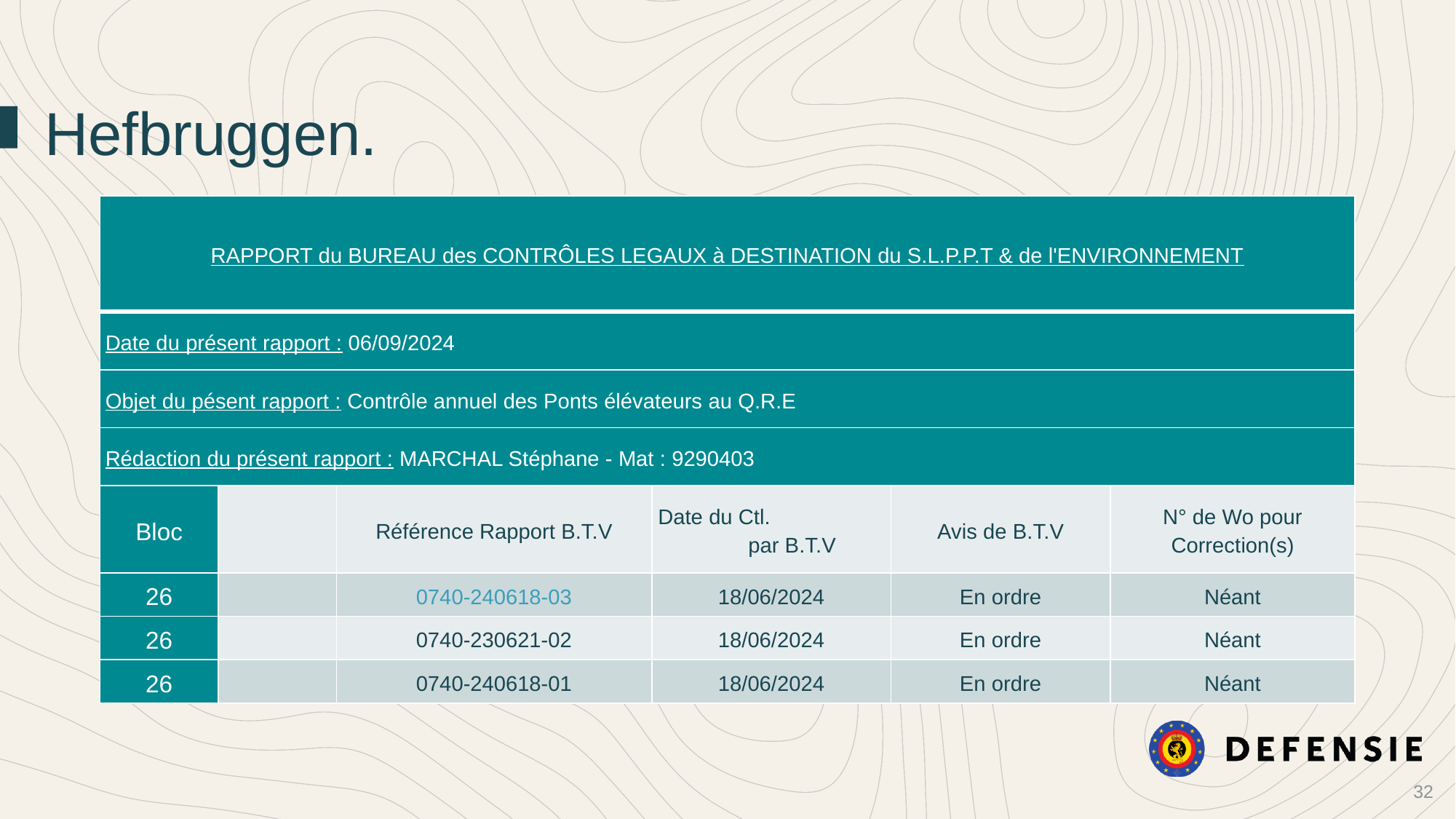

Hefbruggen.
| RAPPORT du BUREAU des CONTRÔLES LEGAUX à DESTINATION du S.L.P.P.T & de l'ENVIRONNEMENT |  |  |  |  |  |
| --- | --- | --- | --- | --- | --- |
| Date du présent rapport : 06/09/2024 |  |  |  |  |  |
| Objet du pésent rapport : Contrôle annuel des Ponts élévateurs au Q.R.E |  |  |  |  |  |
| Rédaction du présent rapport : MARCHAL Stéphane - Mat : 9290403 |  |  |  |  |  |
| Bloc |  | Référence Rapport B.T.V | Date du Ctl. par B.T.V | Avis de B.T.V | N° de Wo pour Correction(s) |
| 26 |  | 0740-240618-03 | 18/06/2024 | En ordre | Néant |
| 26 |  | 0740-230621-02 | 18/06/2024 | En ordre | Néant |
| 26 |  | 0740-240618-01 | 18/06/2024 | En ordre | Néant |